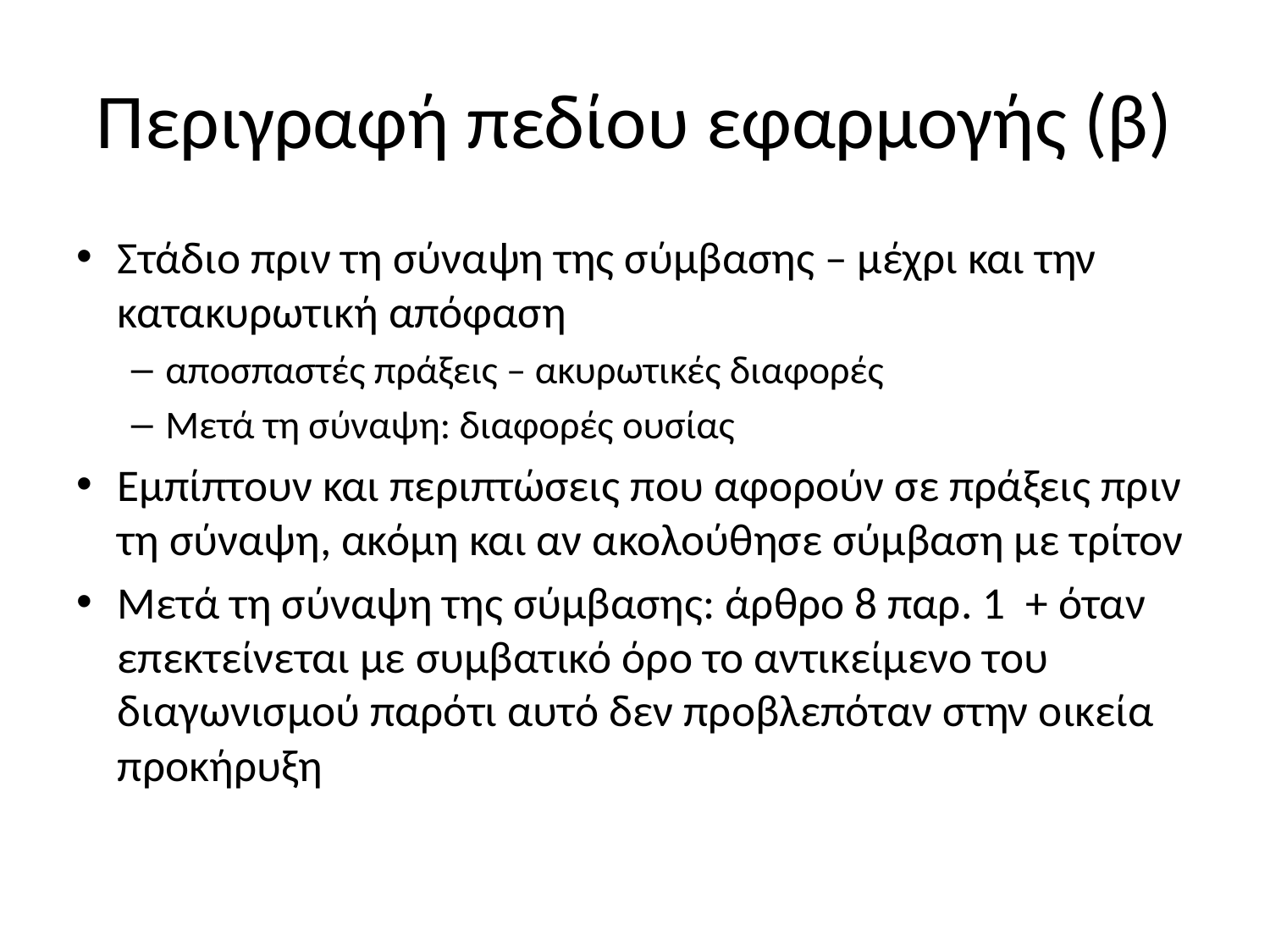

# Περιγραφή πεδίου εφαρμογής (β)
Στάδιο πριν τη σύναψη της σύμβασης – μέχρι και την κατακυρωτική απόφαση
αποσπαστές πράξεις – ακυρωτικές διαφορές
Μετά τη σύναψη: διαφορές ουσίας
Εμπίπτουν και περιπτώσεις που αφορούν σε πράξεις πριν τη σύναψη, ακόμη και αν ακολούθησε σύμβαση με τρίτον
Μετά τη σύναψη της σύμβασης: άρθρο 8 παρ. 1  + όταν επεκτείνεται με συμβατικό όρο το αντικείμενο του διαγωνισμού παρότι αυτό δεν προβλεπόταν στην οικεία προκήρυξη